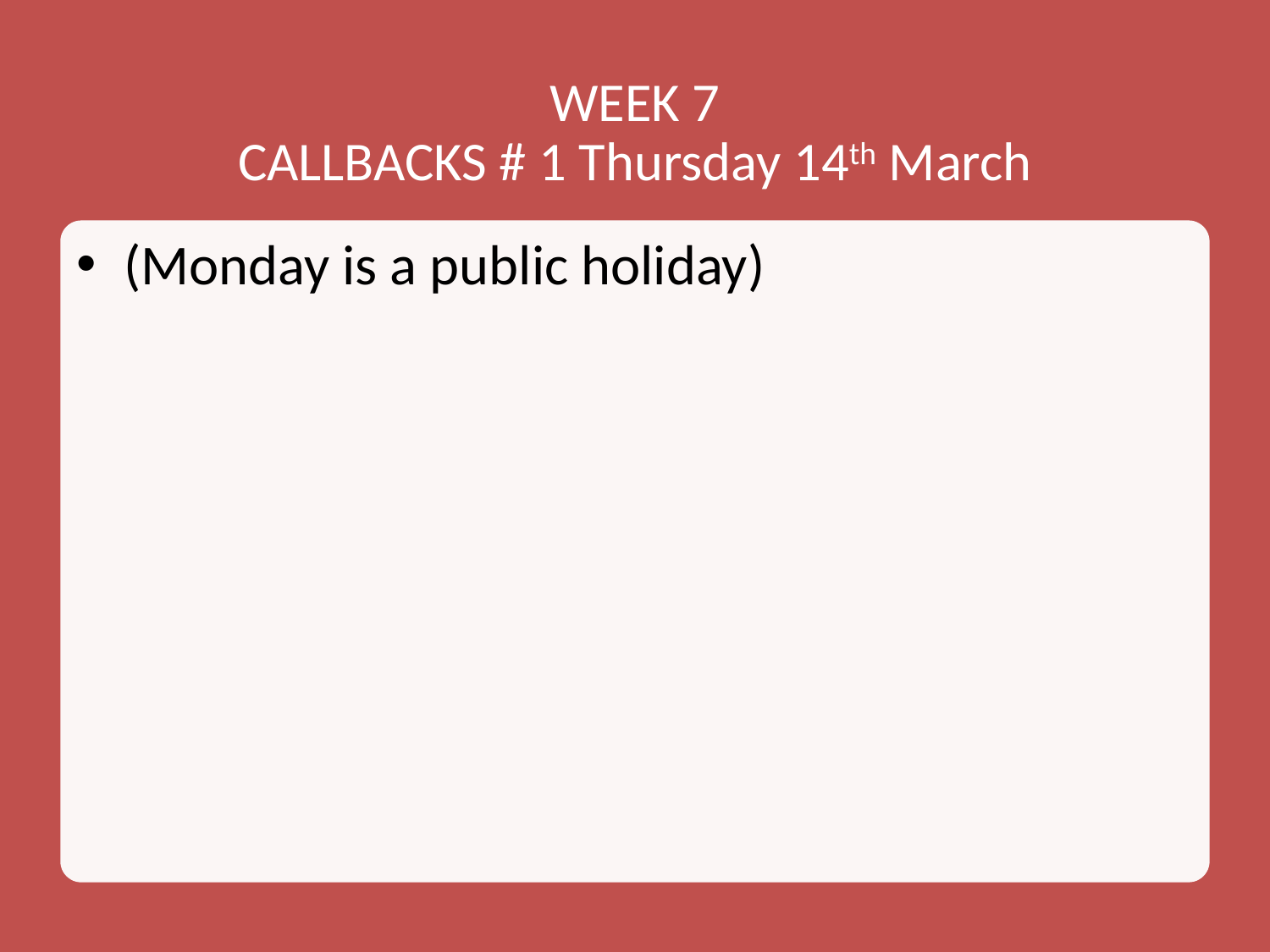

# WEEK 7 CALLBACKS # 1 Thursday 14th March

(Monday is a public holiday)